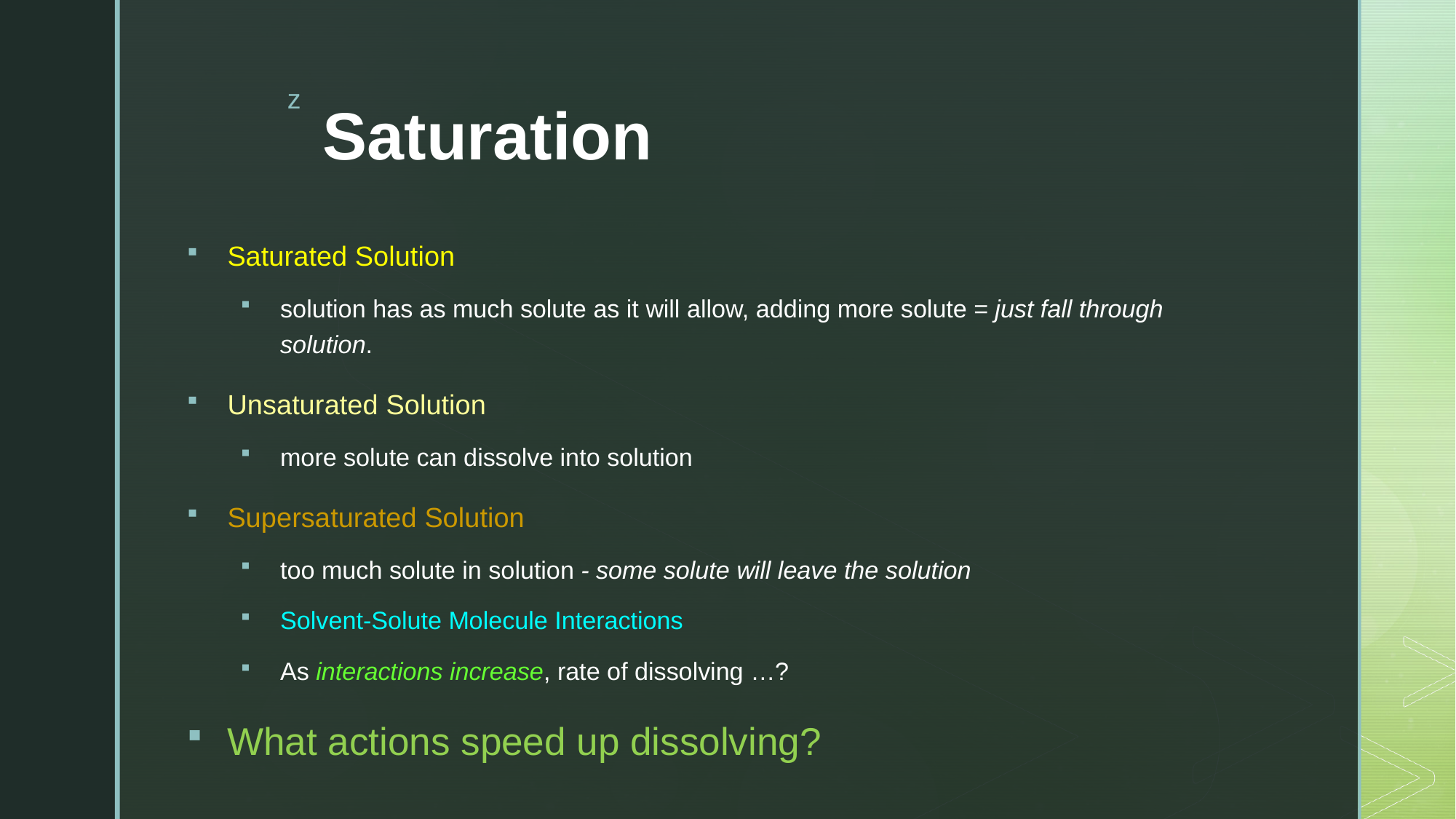

# Saturation
Saturated Solution
solution has as much solute as it will allow, adding more solute = just fall through solution.
Unsaturated Solution
more solute can dissolve into solution
Supersaturated Solution
too much solute in solution - some solute will leave the solution
Solvent-Solute Molecule Interactions
As interactions increase, rate of dissolving …?
What actions speed up dissolving?